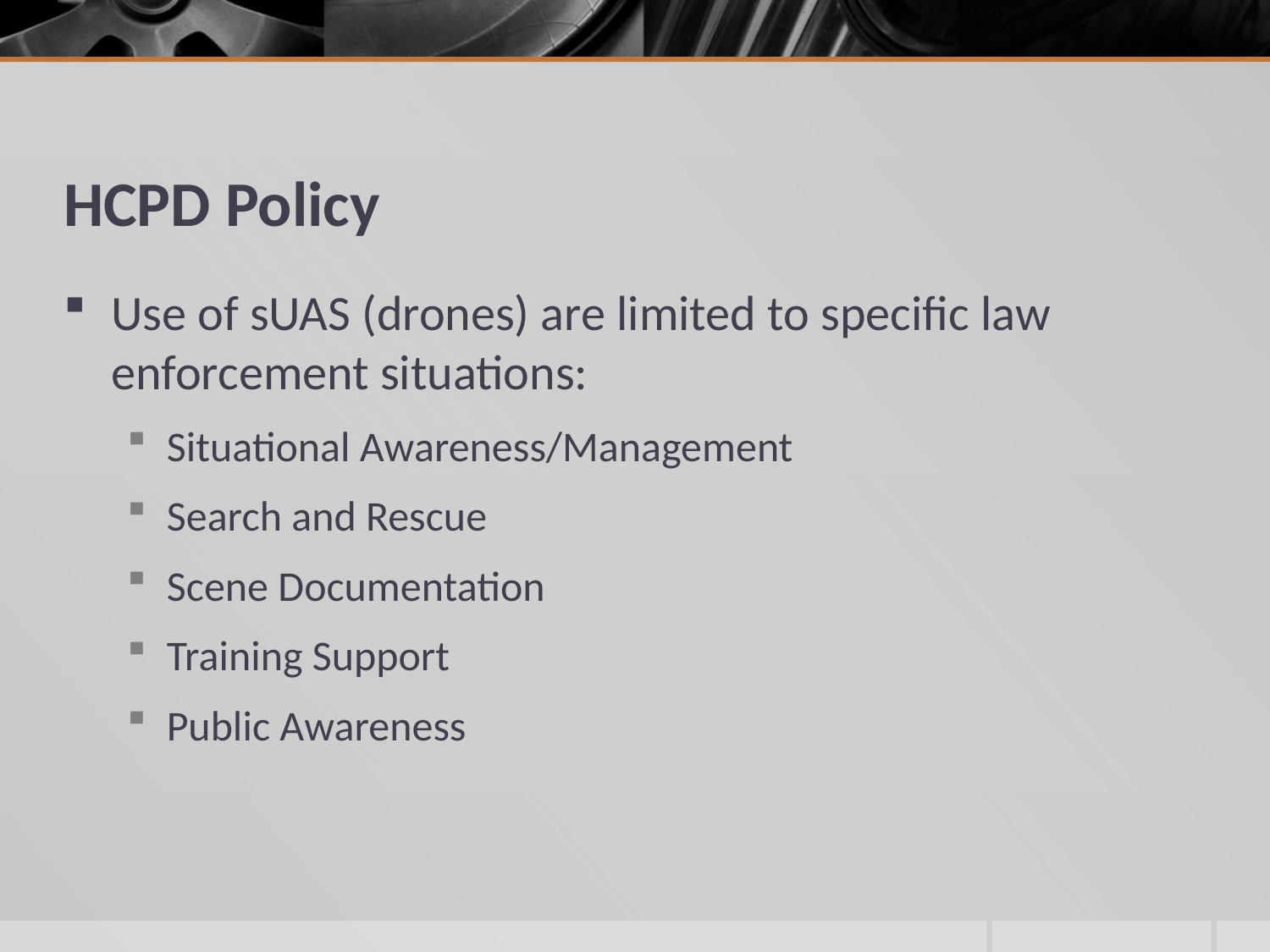

# HCPD Policy
Use of sUAS (drones) are limited to specific law enforcement situations:
Situational Awareness/Management
Search and Rescue
Scene Documentation
Training Support
Public Awareness